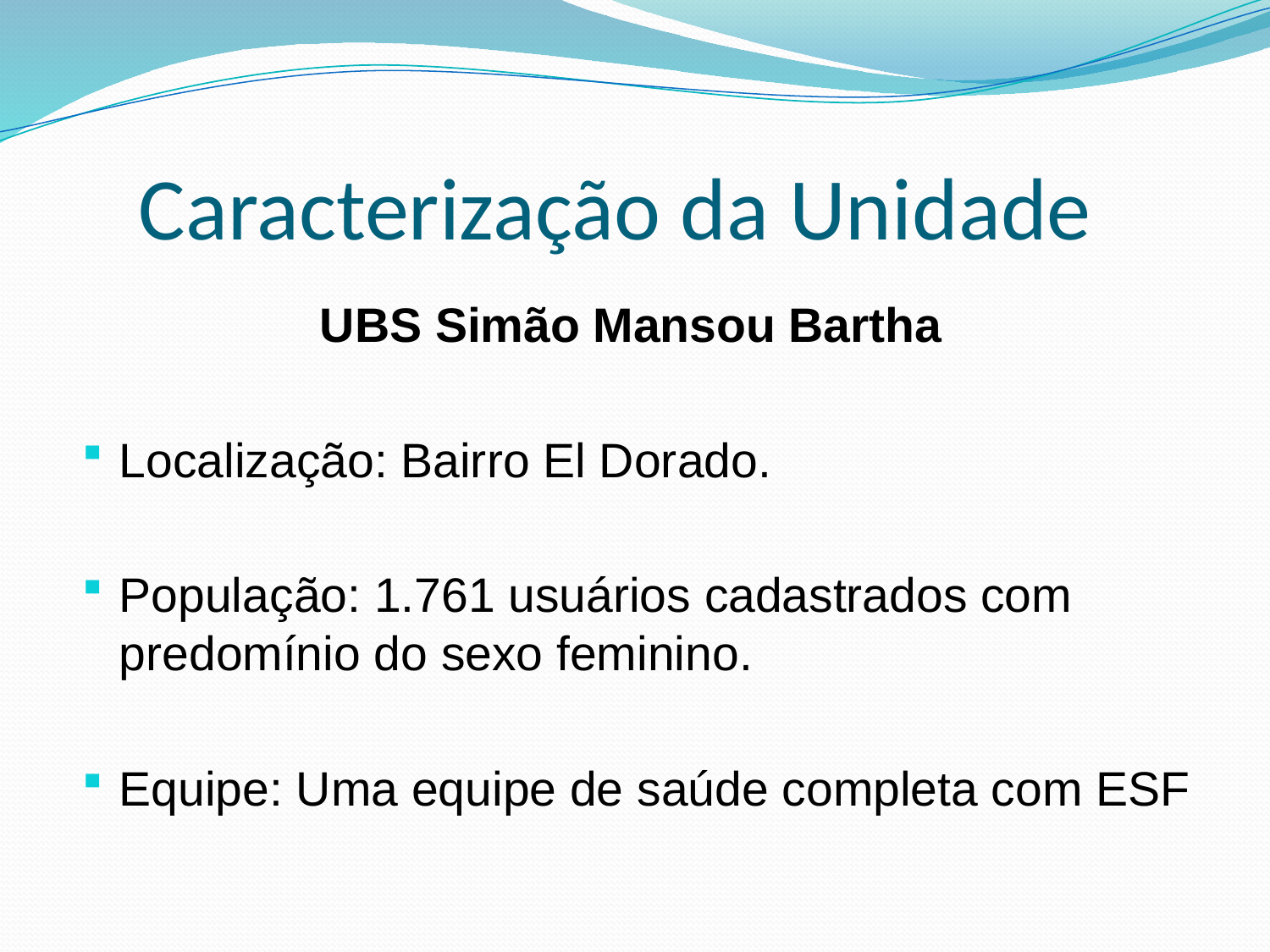

# Caracterização da Unidade
UBS Simão Mansou Bartha

Localização: Bairro El Dorado.

População: 1.761 usuários cadastrados com predomínio do sexo feminino.

Equipe: Uma equipe de saúde completa com ESF